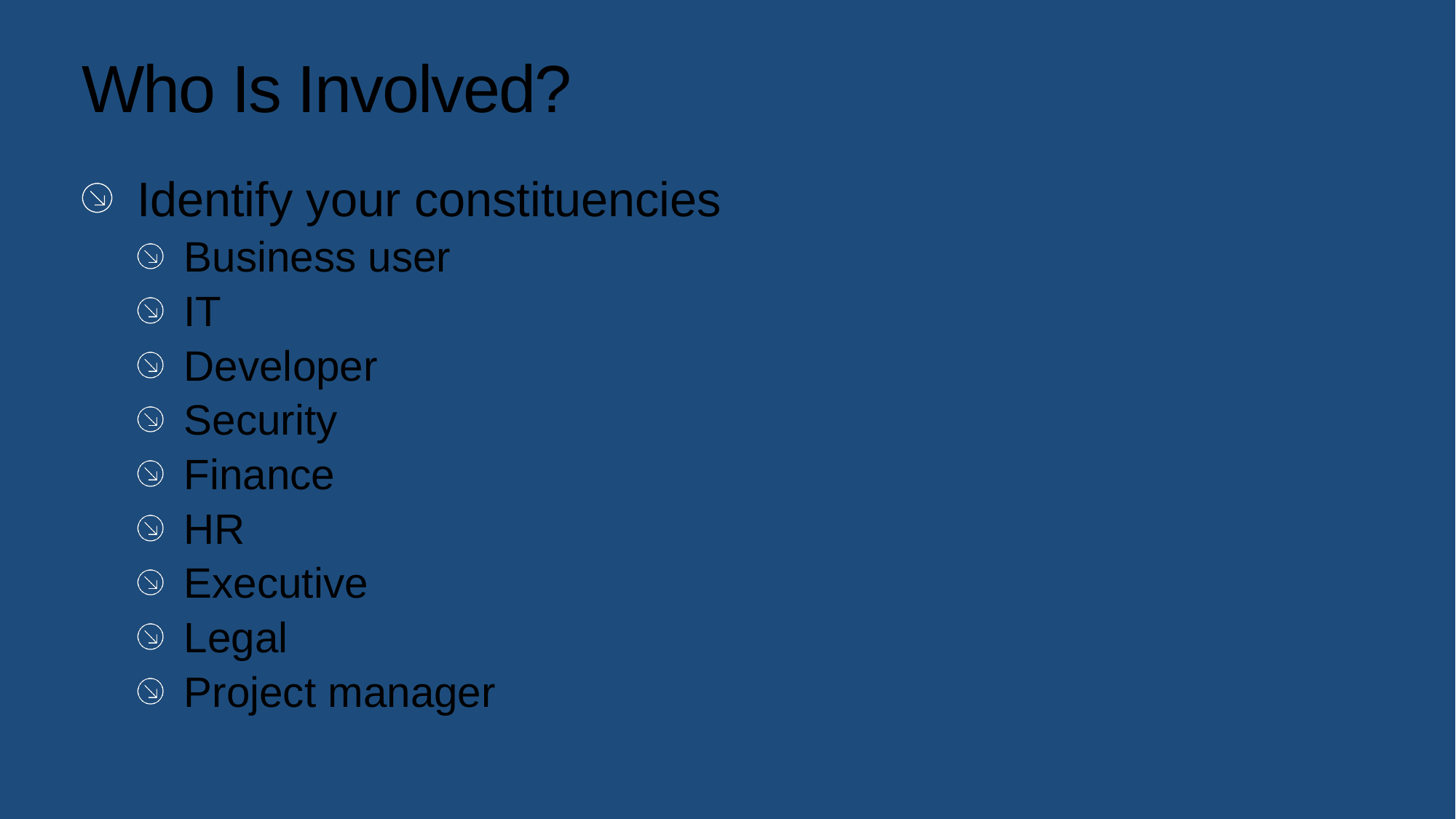

# Who Is Involved?
Identify your constituencies
Business user
IT
Developer
Security
Finance
HR
Executive
Legal
Project manager